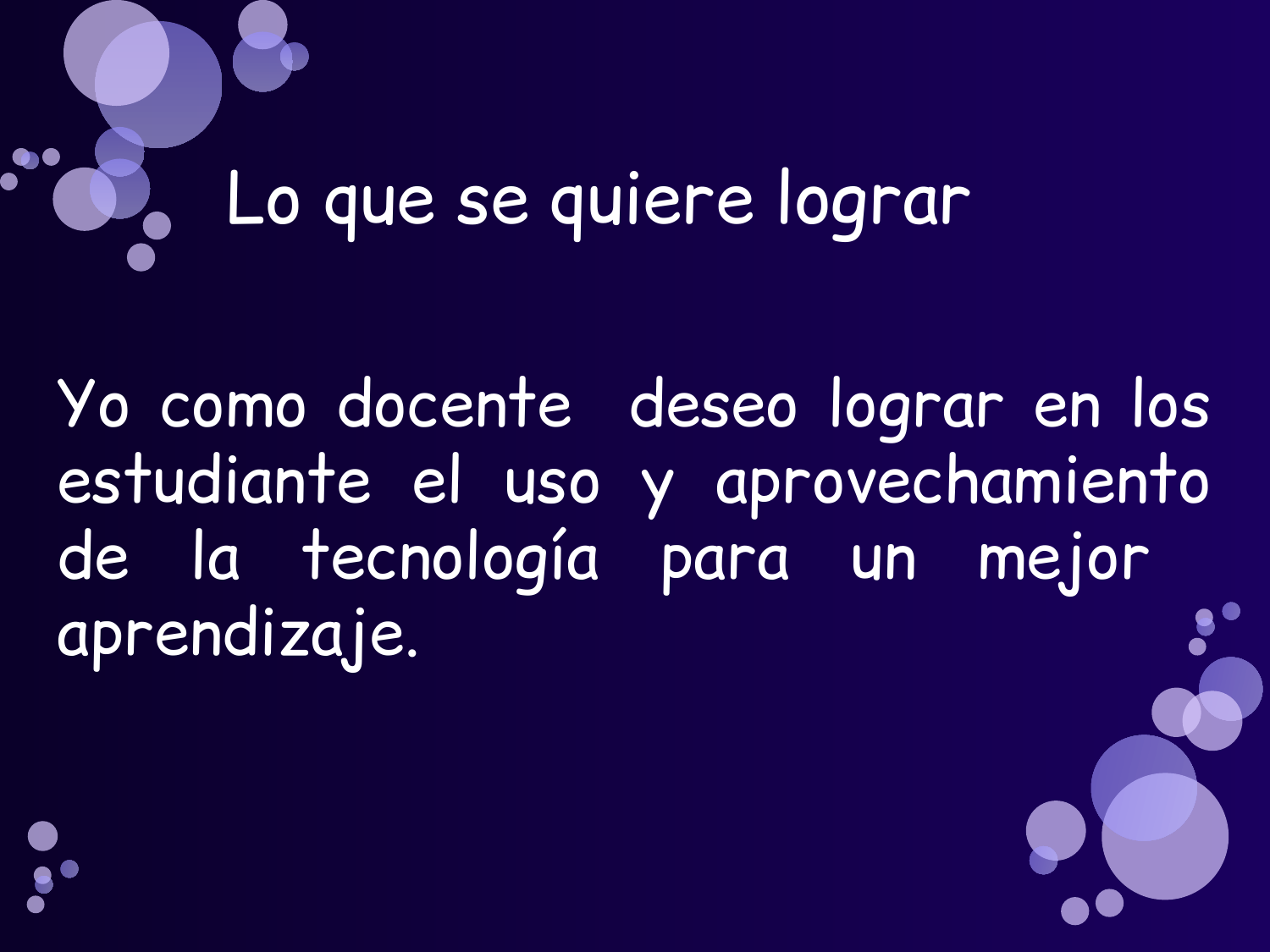

Lo que se quiere lograr
Yo como docente  deseo lograr en los estudiante el uso y aprovechamiento de la tecnología para un mejor  aprendizaje.